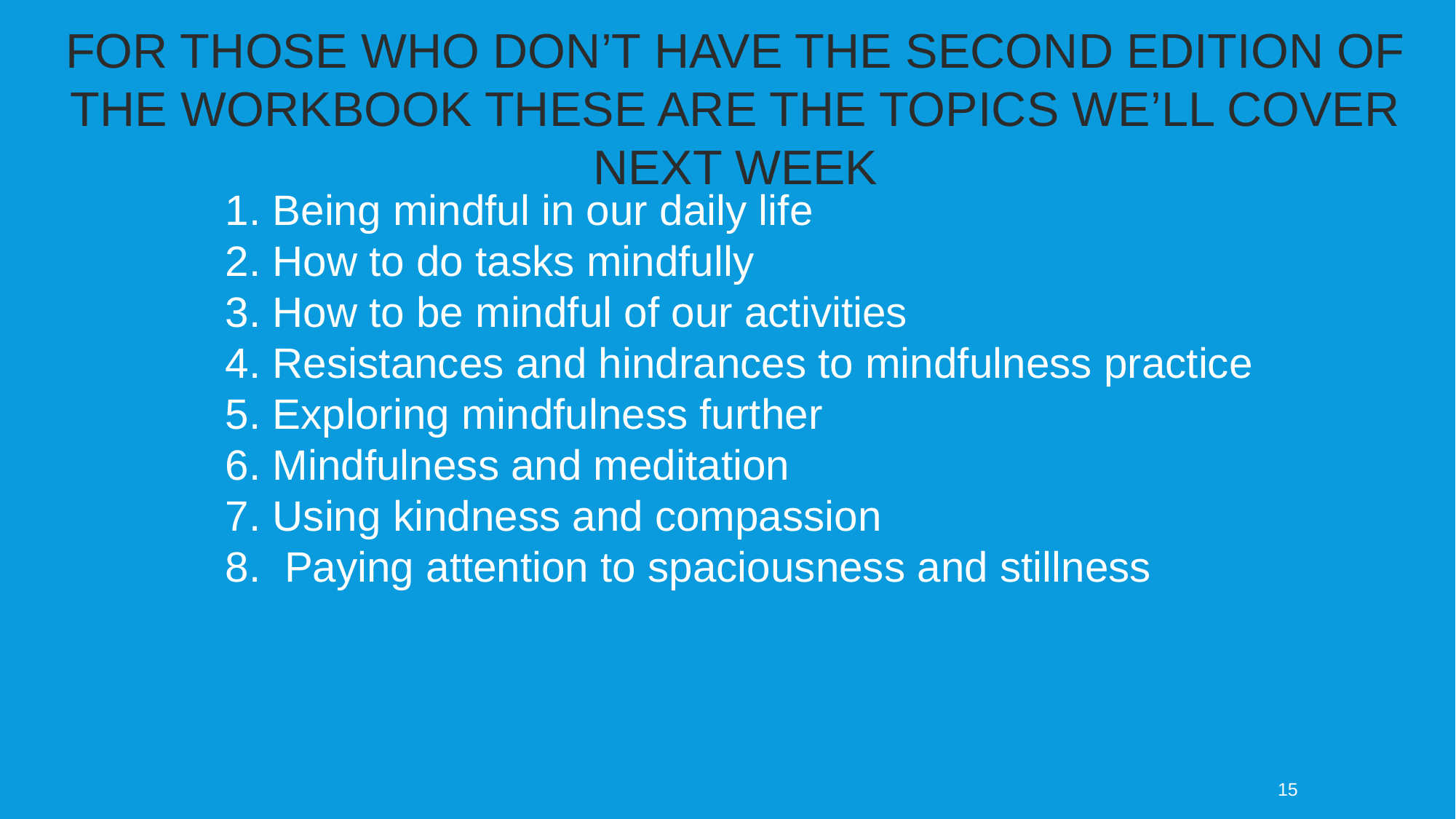

FOR THOSE WHO DON’T HAVE THE SECOND EDITION OF THE WORKBOOK THESE ARE THE TOPICS WE’LL COVER NEXT WEEK
1. Being mindful in our daily life
2. How to do tasks mindfully
3. How to be mindful of our activities
4. Resistances and hindrances to mindfulness practice
5. Exploring mindfulness further
6. Mindfulness and meditation
7. Using kindness and compassion
8.  Paying attention to spaciousness and stillness
15